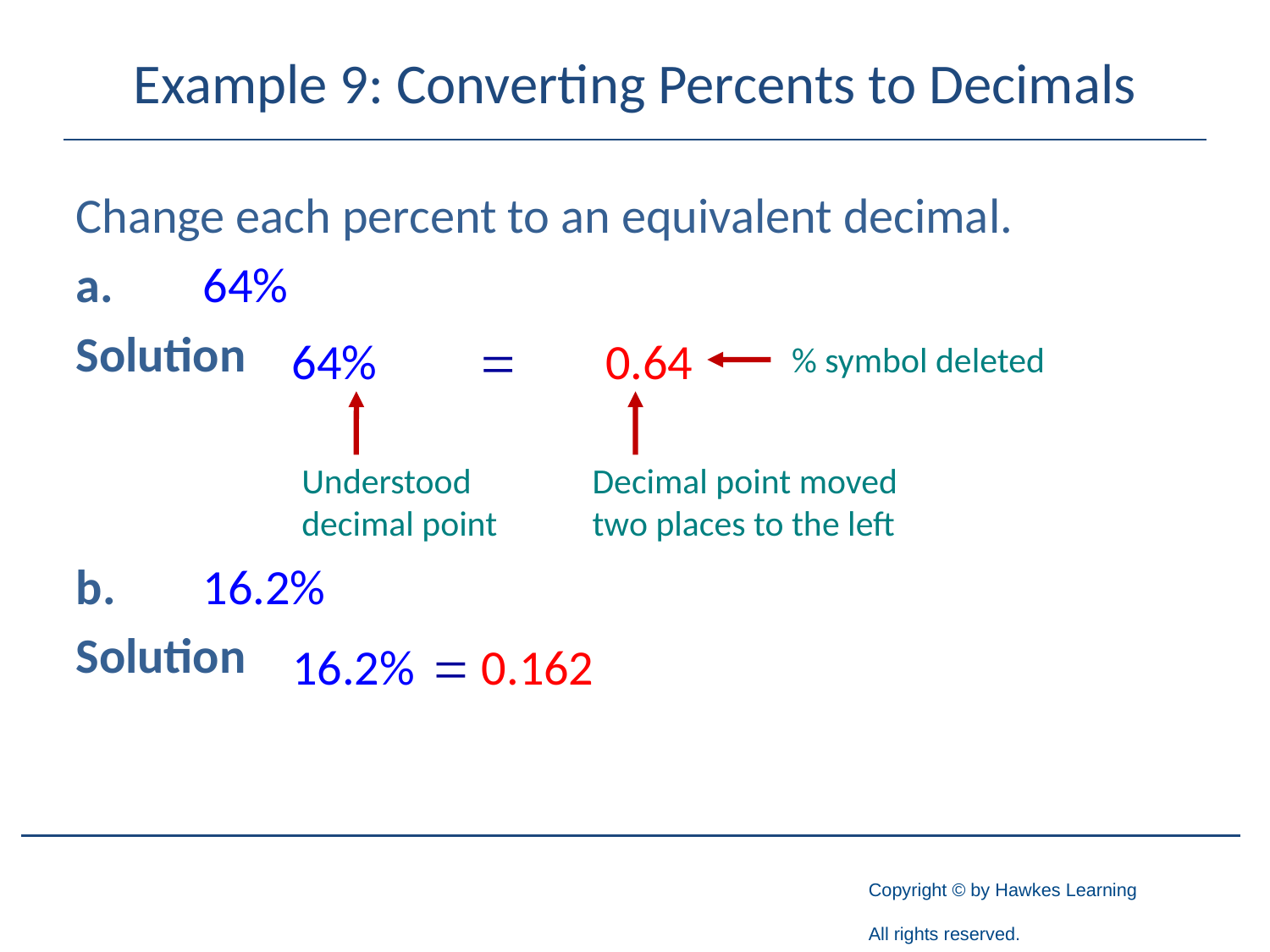

# Example 9: Converting Percents to Decimals
Change each percent to an equivalent decimal.
a.	64%
Solution

b.	16.2%
Solution

64%
=	0.64
% symbol deleted

Understood
decimal point
Decimal point moved
two places to the left
16.2%
= 0.162